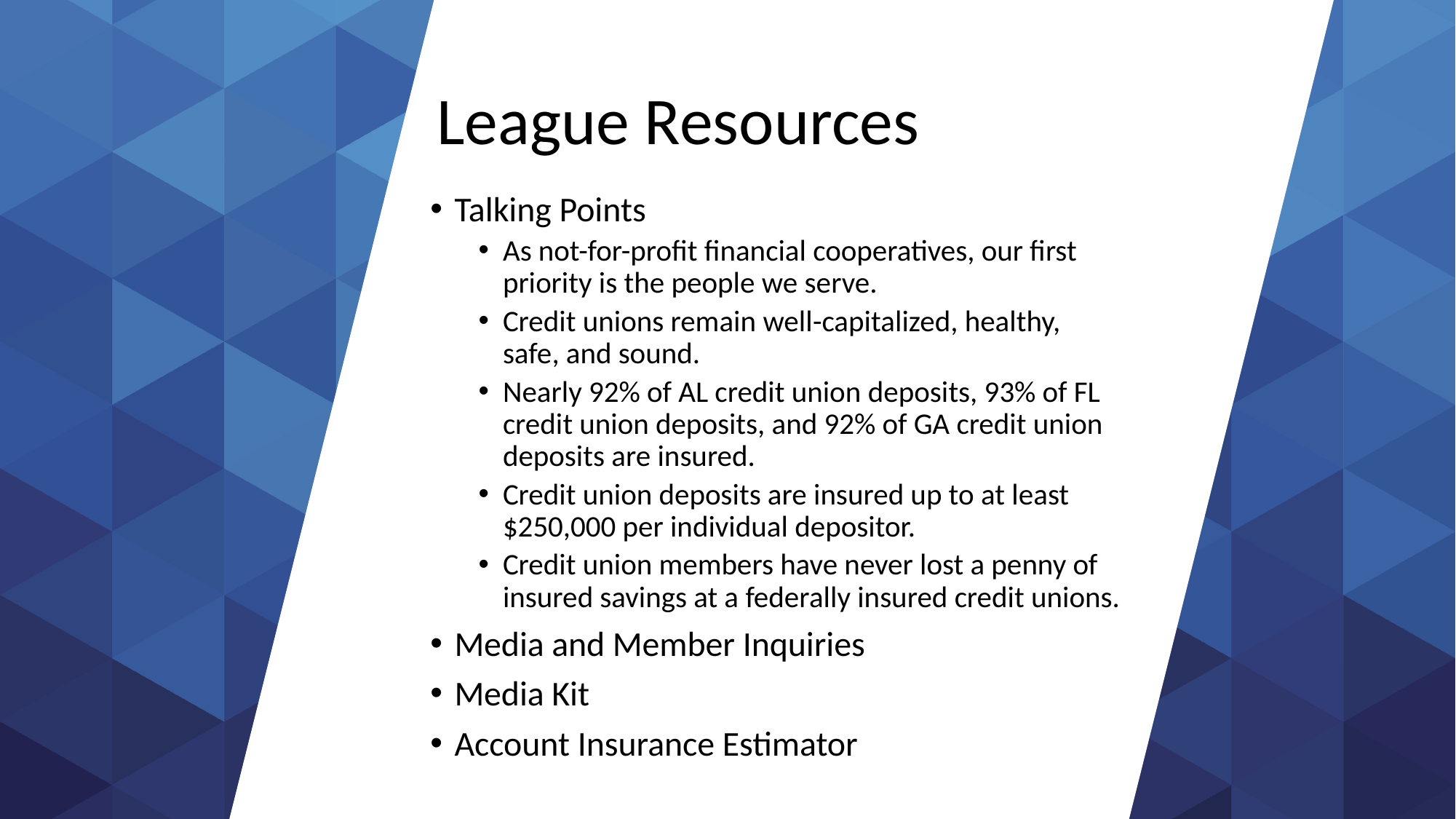

# League Resources
Talking Points
As not-for-profit financial cooperatives, our first priority is the people we serve.
Credit unions remain well-capitalized, healthy, safe, and sound.
Nearly 92% of AL credit union deposits, 93% of FL credit union deposits, and 92% of GA credit union deposits are insured.
Credit union deposits are insured up to at least $250,000 per individual depositor.
Credit union members have never lost a penny of insured savings at a federally insured credit unions.
Media and Member Inquiries
Media Kit
Account Insurance Estimator